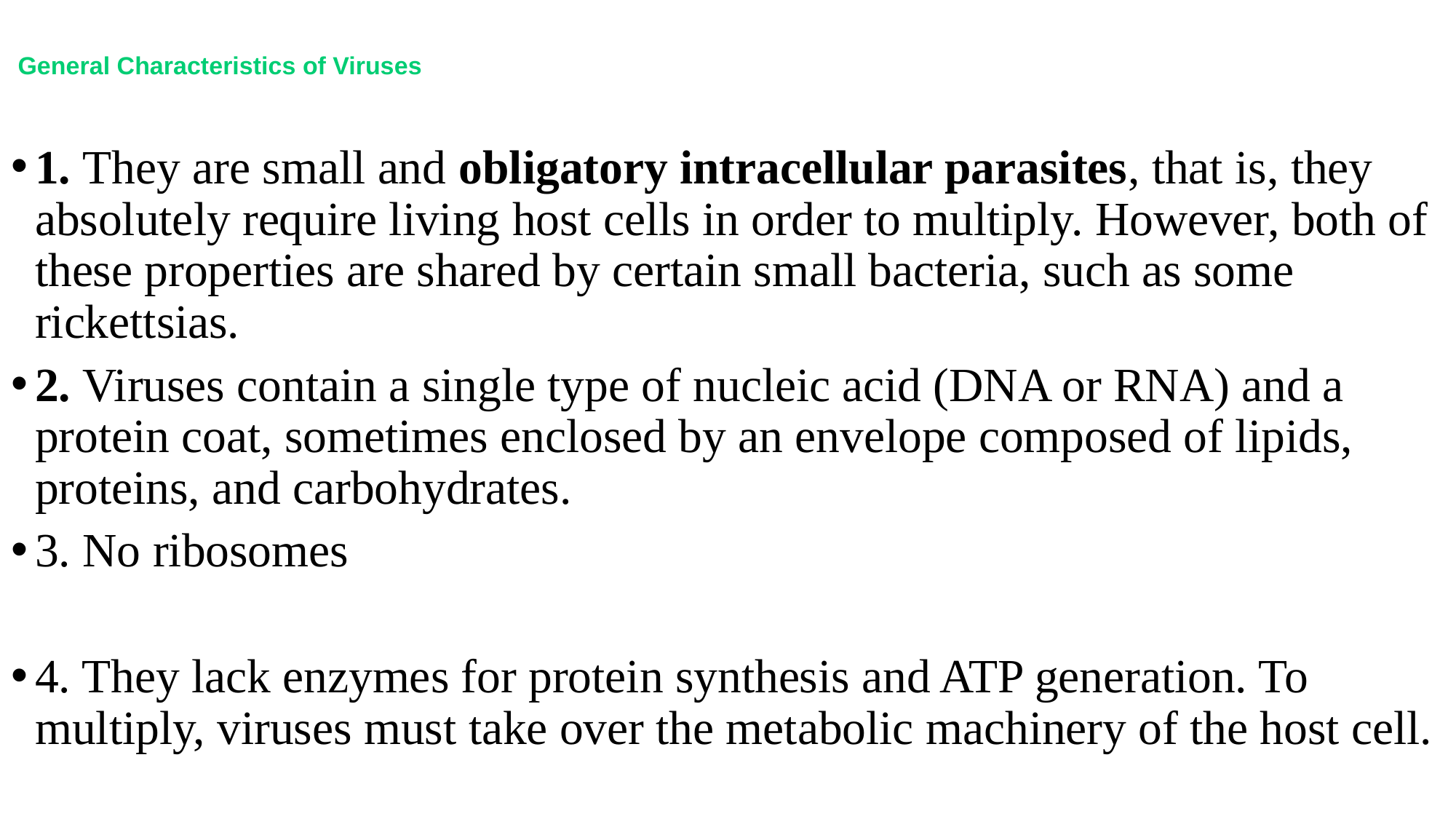

# General Characteristics of Viruses

1. They are small and obligatory intracellular parasites, that is, they absolutely require living host cells in order to multiply. However, both of these properties are shared by certain small bacteria, such as some rickettsias.
2. Viruses contain a single type of nucleic acid (DNA or RNA) and a protein coat, sometimes enclosed by an envelope composed of lipids, proteins, and carbohydrates.
3. No ribosomes

4. They lack enzymes for protein synthesis and ATP generation. To multiply, viruses must take over the metabolic machinery of the host cell.